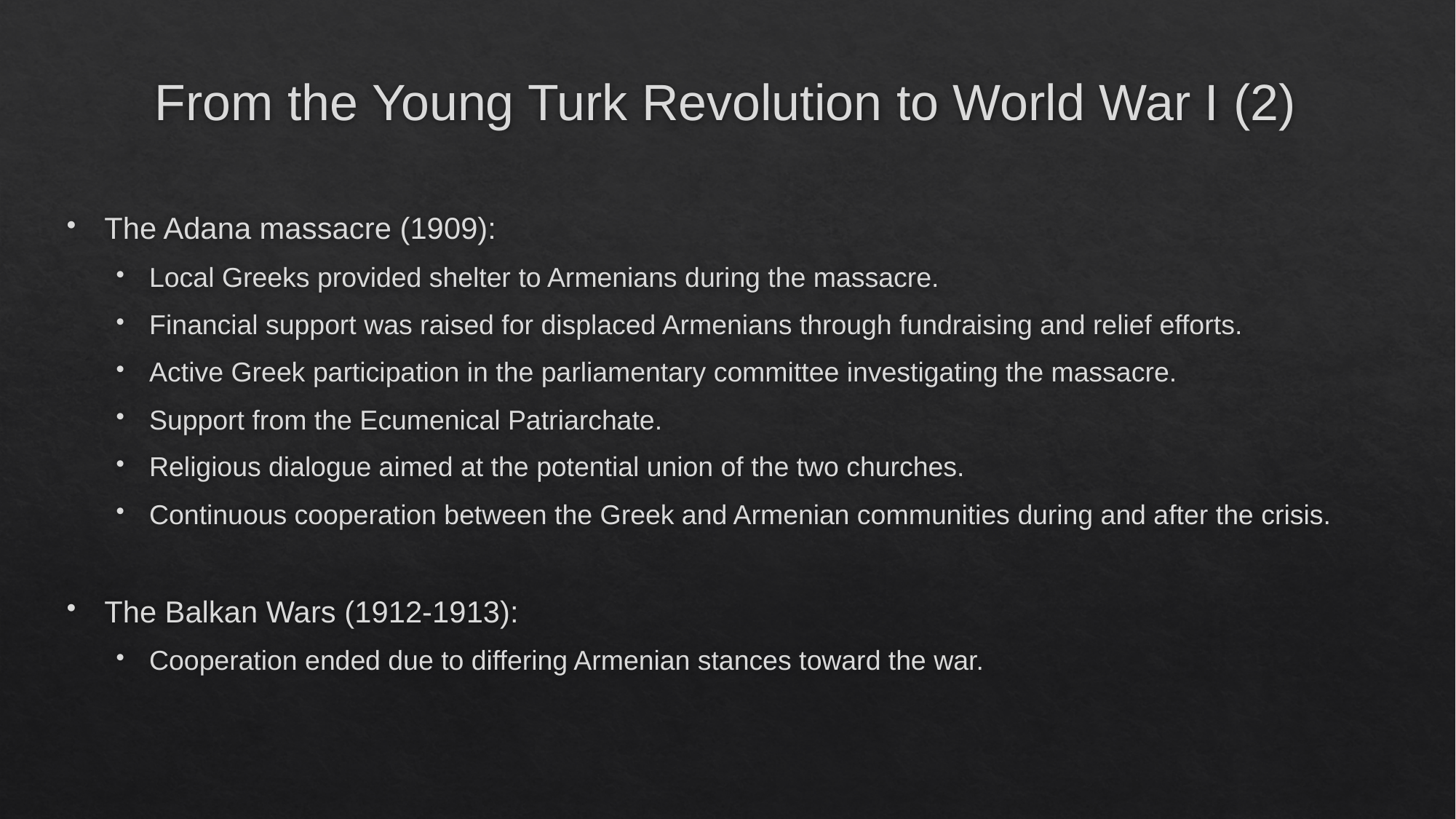

# From the Young Turk Revolution to World War I (2)
The Adana massacre (1909):
Local Greeks provided shelter to Armenians during the massacre.
Financial support was raised for displaced Armenians through fundraising and relief efforts.
Active Greek participation in the parliamentary committee investigating the massacre.
Support from the Ecumenical Patriarchate.
Religious dialogue aimed at the potential union of the two churches.
Continuous cooperation between the Greek and Armenian communities during and after the crisis.

The Balkan Wars (1912-1913):
Cooperation ended due to differing Armenian stances toward the war.